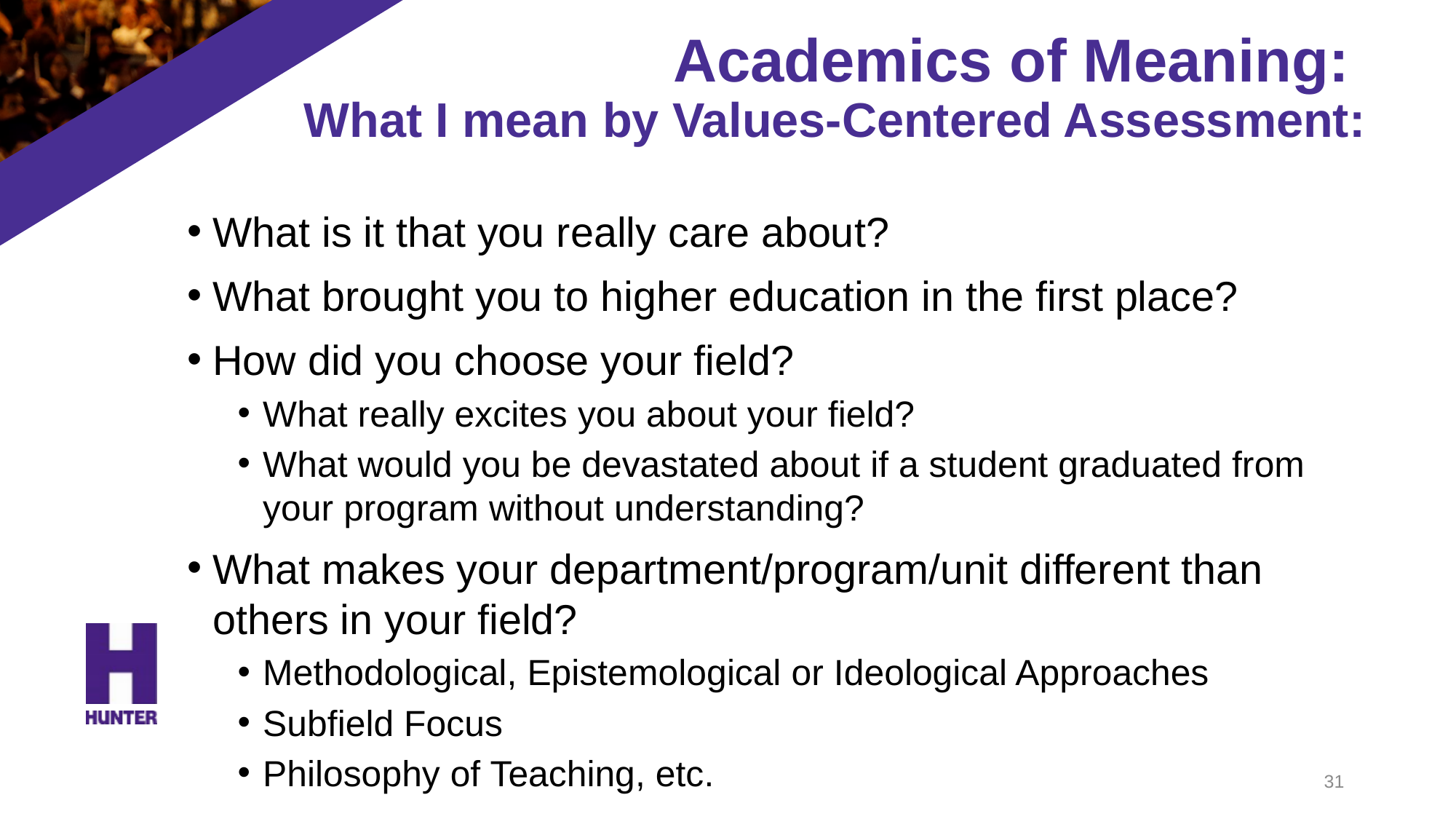

# Academics of Meaning: What I mean by Values-Centered Assessment:
What is it that you really care about?
What brought you to higher education in the first place?
How did you choose your field?
What really excites you about your field?
What would you be devastated about if a student graduated from your program without understanding?
What makes your department/program/unit different than others in your field?
Methodological, Epistemological or Ideological Approaches
Subfield Focus
Philosophy of Teaching, etc.
31